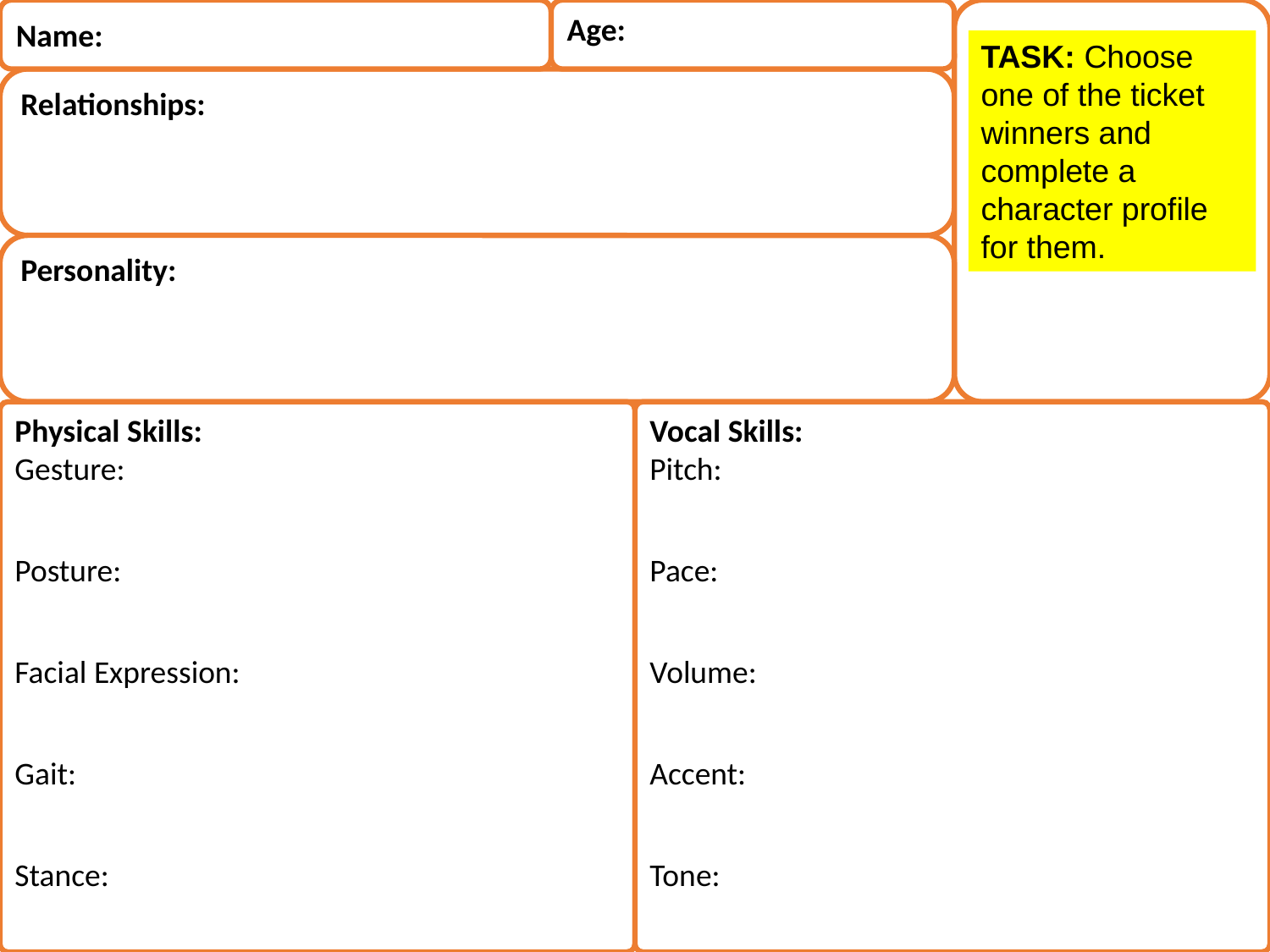

Name:

Age:
TASK: Choose one of the ticket winners and complete a character profile for them.
Relationships:
Personality:
Physical Skills:
Gesture:

Posture:

Facial Expression:

Gait:

Stance:

Vocal Skills:
Pitch:

Pace:

Volume:

Accent:

Tone: